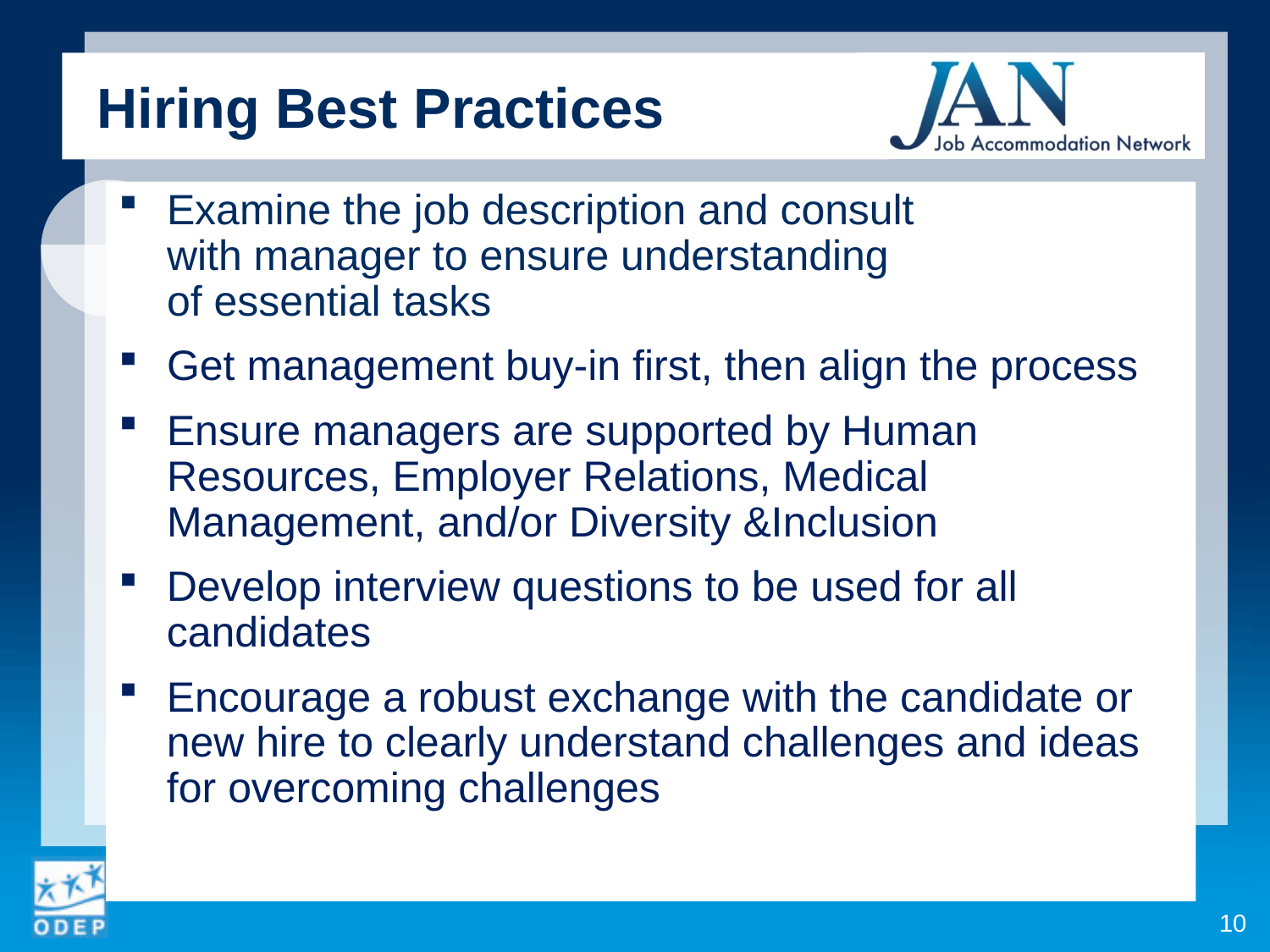

Hiring Best Practices
Examine the job description and consult                      with manager to ensure understanding                        of essential tasks
Get management buy-in first, then align the process
Ensure managers are supported by Human Resources, Employer Relations, Medical Management, and/or Diversity &Inclusion
Develop interview questions to be used for all candidates
Encourage a robust exchange with the candidate or new hire to clearly understand challenges and ideas for overcoming challenges

10